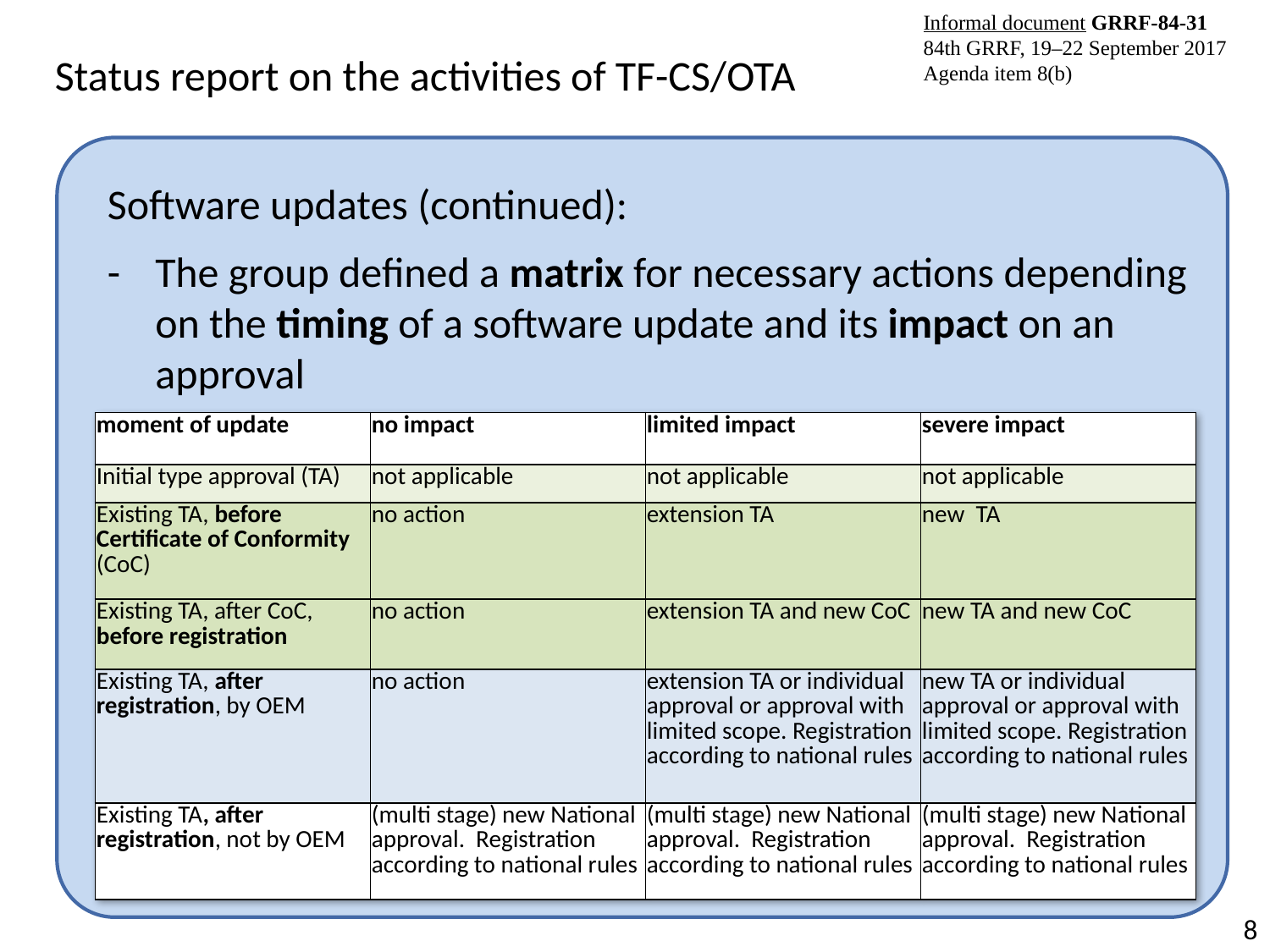

Status report on the activities of TF-CS/OTA

Software updates (continued):

- 	The group defined a matrix for necessary actions depending on the timing of a software update and its impact on an approval

| moment of update | no impact | limited impact | severe impact |
| --- | --- | --- | --- |
| Initial type approval (TA) | not applicable | not applicable | not applicable |
| Existing TA, before Certificate of Conformity (CoC) | no action | extension TA | new TA |
| Existing TA, after CoC, before registration | no action | extension TA and new CoC | new TA and new CoC |
| Existing TA, after registration, by OEM | no action | extension TA or individual approval or approval with limited scope. Registration according to national rules | new TA or individual approval or approval with limited scope. Registration according to national rules |
| Existing TA, after registration, not by OEM | (multi stage) new National approval. Registration according to national rules | (multi stage) new National approval. Registration according to national rules | (multi stage) new National approval. Registration according to national rules |